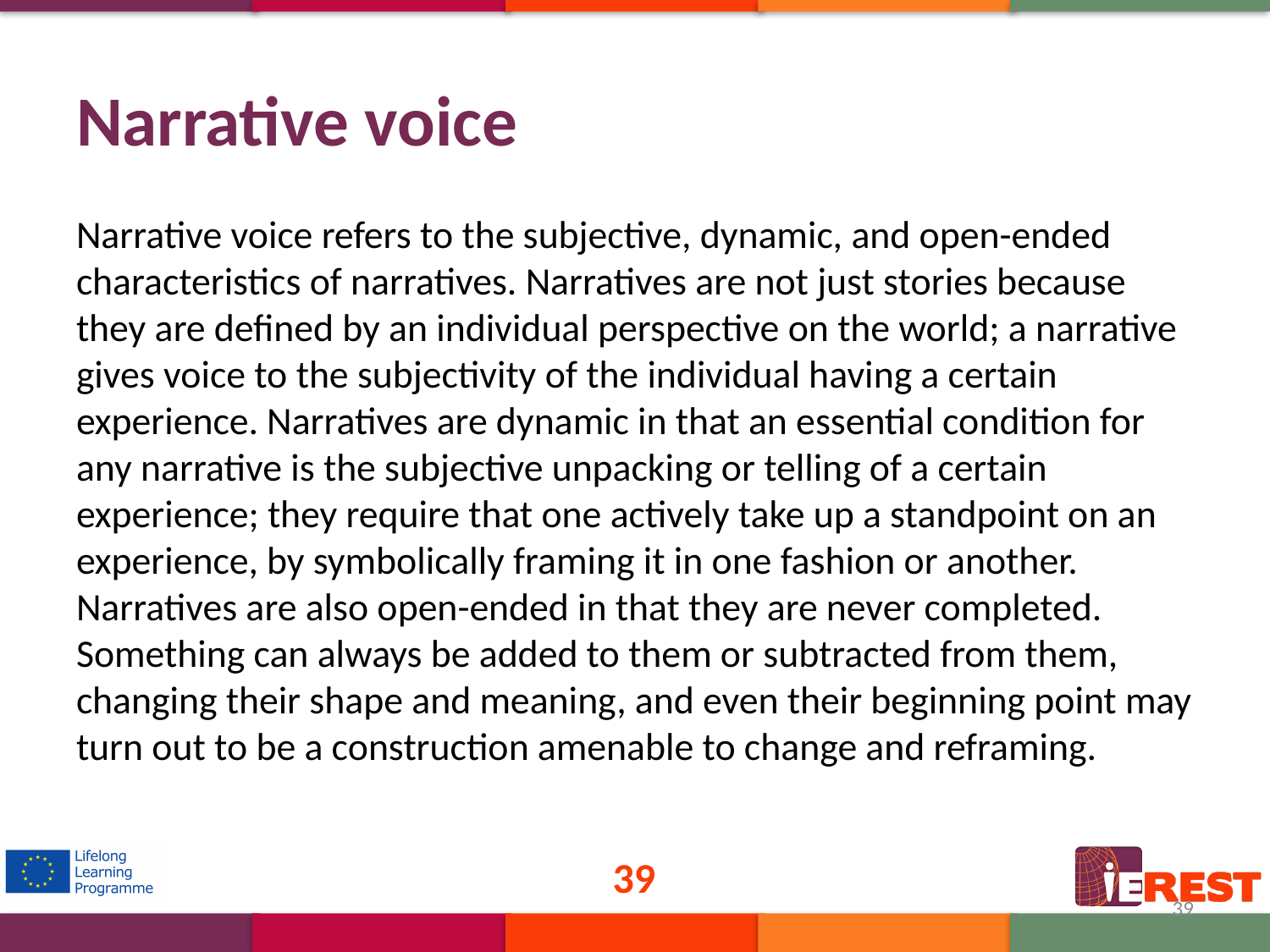

# Narrative voice
Narrative voice refers to the subjective, dynamic, and open-ended characteristics of narratives. Narratives are not just stories because they are defined by an individual perspective on the world; a narrative gives voice to the subjectivity of the individual having a certain experience. Narratives are dynamic in that an essential condition for any narrative is the subjective unpacking or telling of a certain experience; they require that one actively take up a standpoint on an experience, by symbolically framing it in one fashion or another. Narratives are also open-ended in that they are never completed.  Something can always be added to them or subtracted from them, changing their shape and meaning, and even their beginning point may turn out to be a construction amenable to change and reframing.

39
39